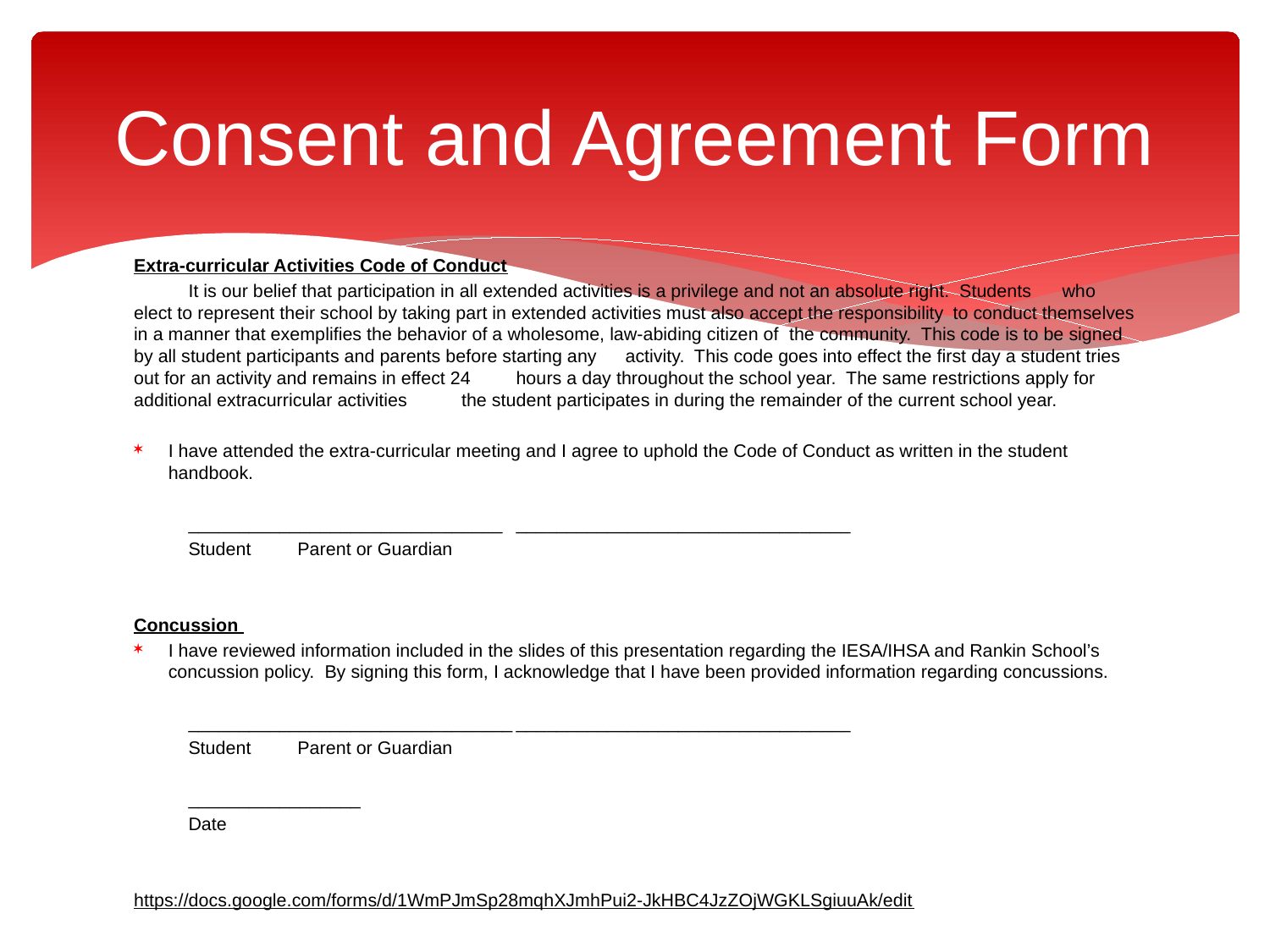

# Consent and Agreement Form

Extra-curricular Activities Code of Conduct
	It is our belief that participation in all extended activities is a privilege and not an absolute right.  Students 	who elect to represent their school by taking part in extended activities must also accept the responsibility 	to conduct themselves in a manner that exemplifies the behavior of a wholesome, law-abiding citizen of 	the community.  This code is to be signed by all student participants and parents before starting any 	activity.  This code goes into effect the first day a student tries out for an activity and remains in effect 24 	hours a day throughout the school year.  The same restrictions apply for additional extracurricular activities 	the student participates in during the remainder of the current school year.

I have attended the extra-curricular meeting and I agree to uphold the Code of Conduct as written in the student handbook.

	_______________________________		_________________________________
	Student				Parent or Guardian

Concussion
I have reviewed information included in the slides of this presentation regarding the IESA/IHSA and Rankin School’s concussion policy.  By signing this form, I acknowledge that I have been provided information regarding concussions.

	________________________________		_________________________________
	Student				Parent or Guardian

	_________________
	Date

https://docs.google.com/forms/d/1WmPJmSp28mqhXJmhPui2-JkHBC4JzZOjWGKLSgiuuAk/edit